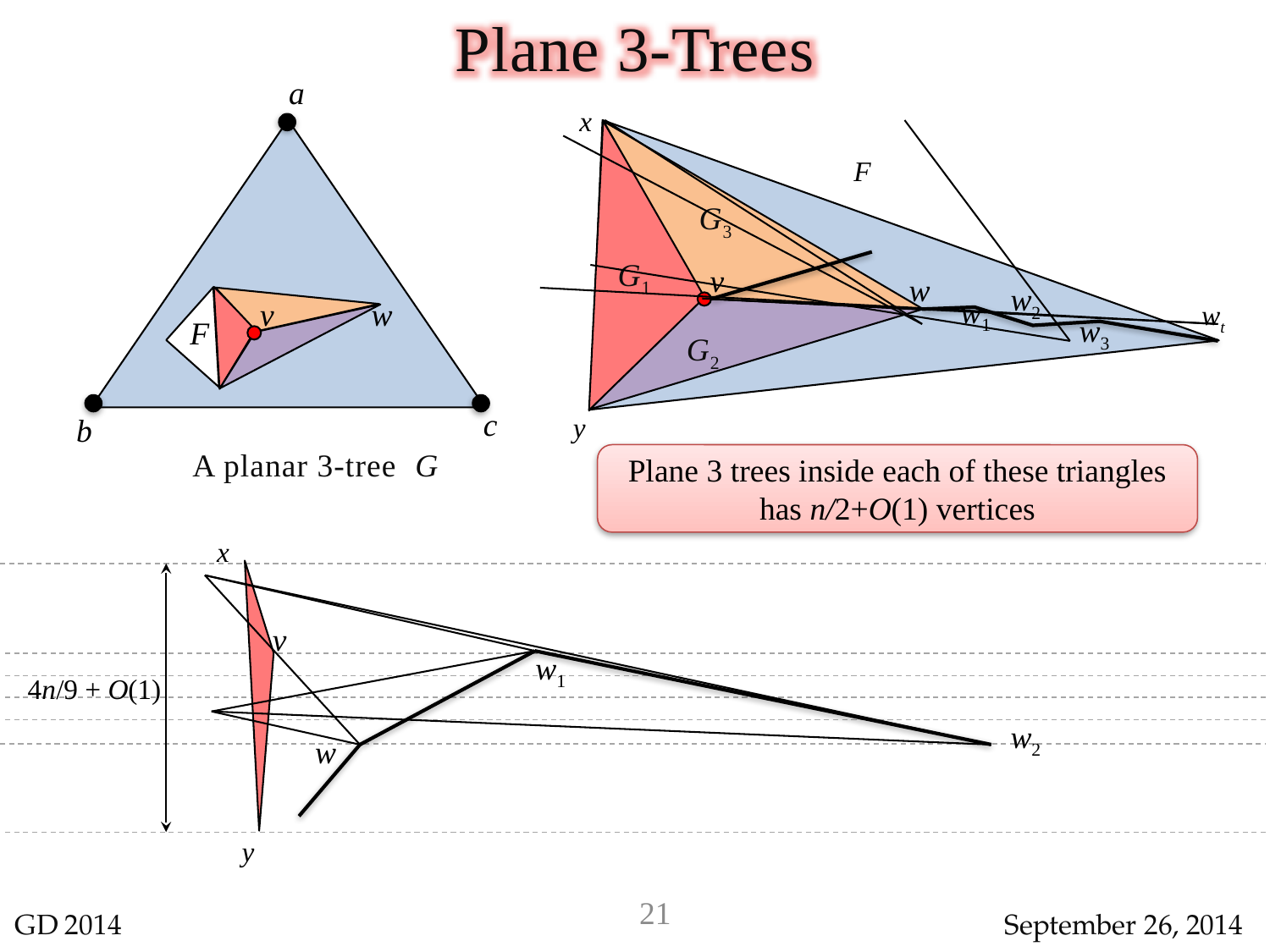

Plane 3-Trees

G3
G1
v
w

w2

w1
w3
G2
Plane 3 trees inside each of these triangles has n/2+O(1) vertices
v
w1
w2
w
a
x

F

w
v
wt

F

c
b
y
A planar 3-tree  G
x

4n/9 + O(1)
y
21
GD 2014
September 26, 2014